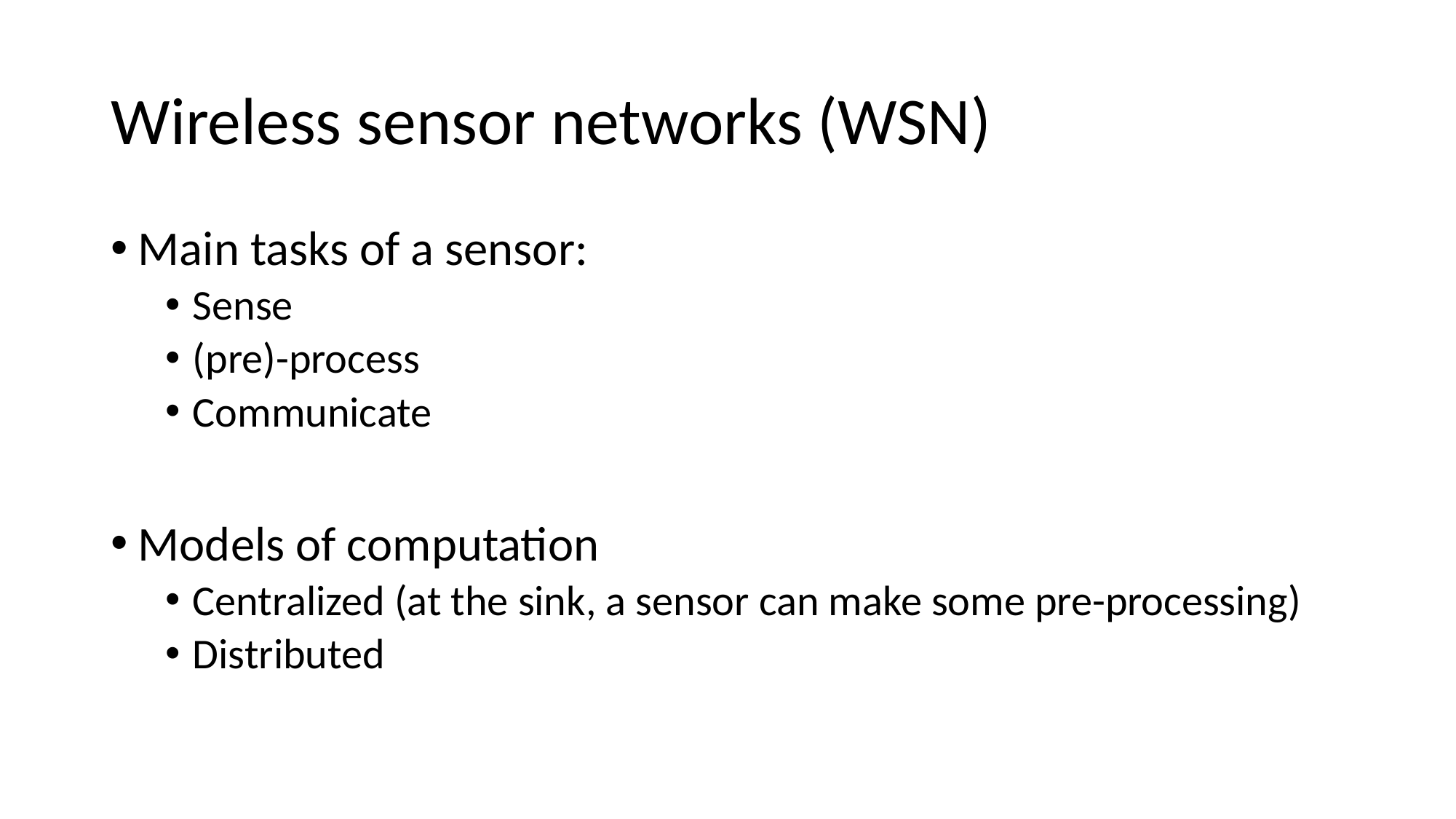

# Wireless sensor networks (WSN)
Main tasks of a sensor:
Sense
(pre)-process
Communicate

Models of computation
Centralized (at the sink, a sensor can make some pre-processing)
Distributed